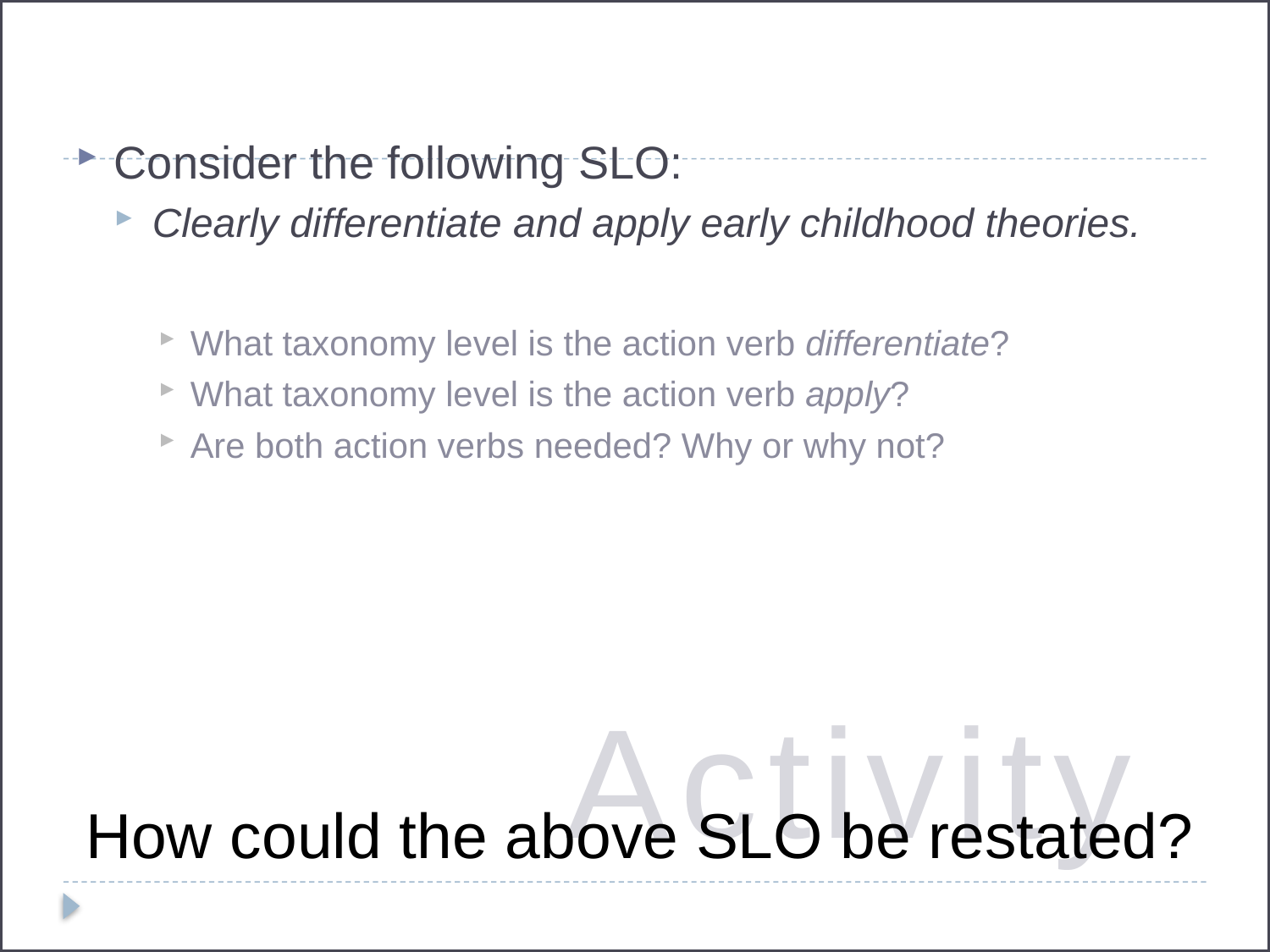

Consider the following SLO:
Clearly differentiate and apply early childhood theories.

What taxonomy level is the action verb differentiate?
What taxonomy level is the action verb apply?
Are both action verbs needed? Why or why not?
Activity
# How could the above SLO be restated?